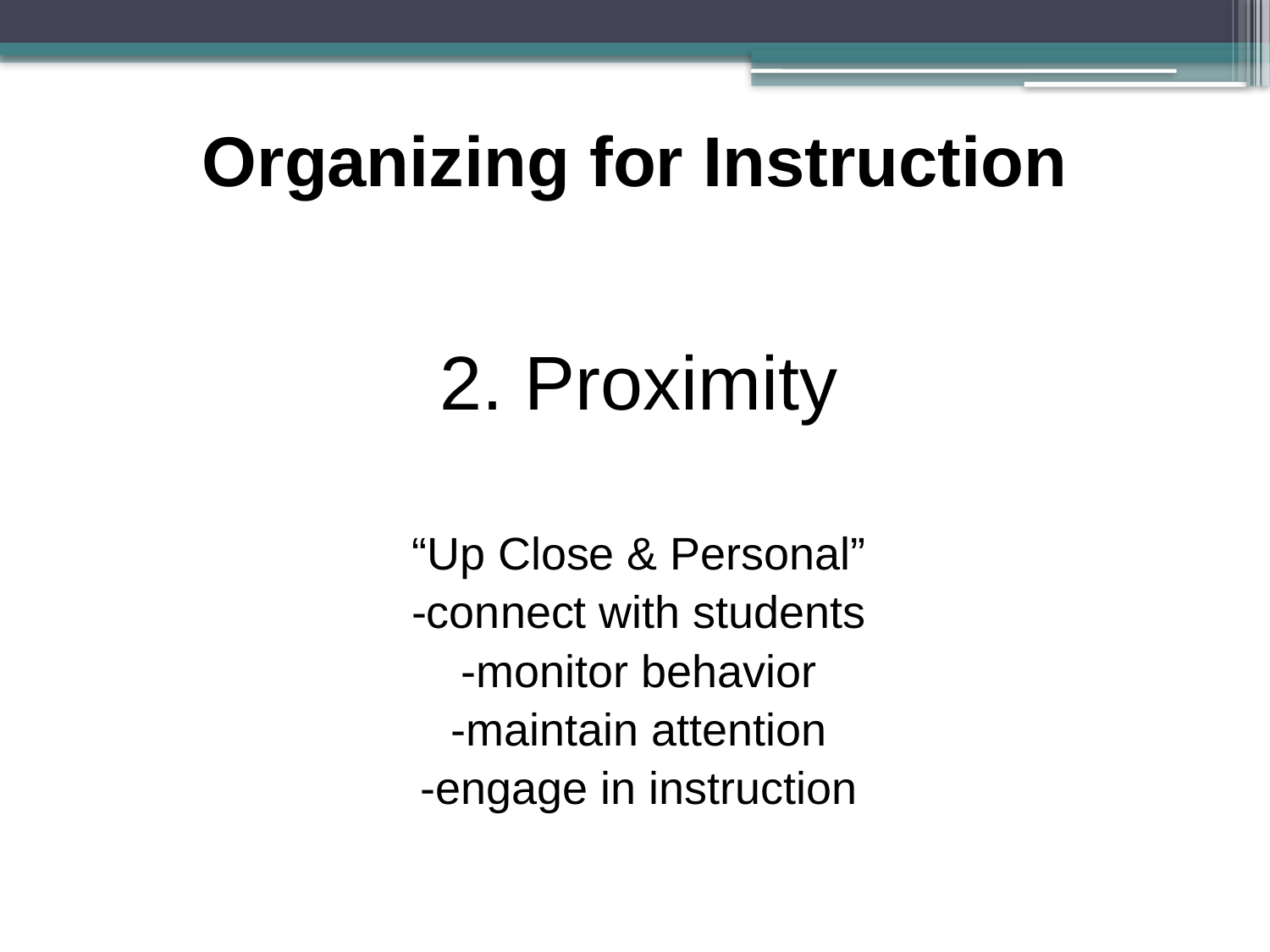

# Organizing for Instruction

2. Proximity

“Up Close & Personal”
-connect with students
-monitor behavior
-maintain attention
-engage in instruction